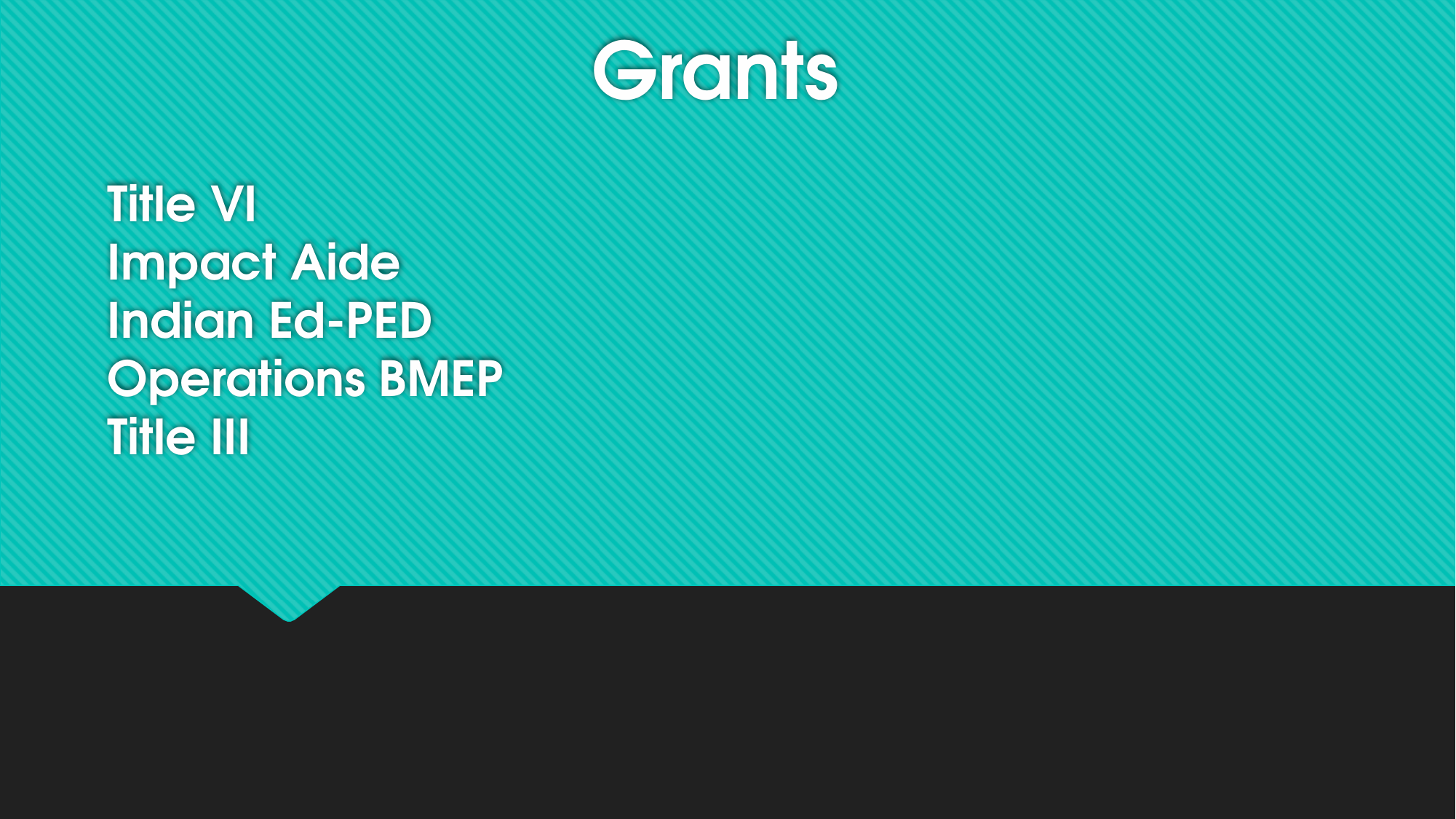

# Grants

Title VI
Impact Aide
Indian Ed-PED
Operations BMEP
Title III